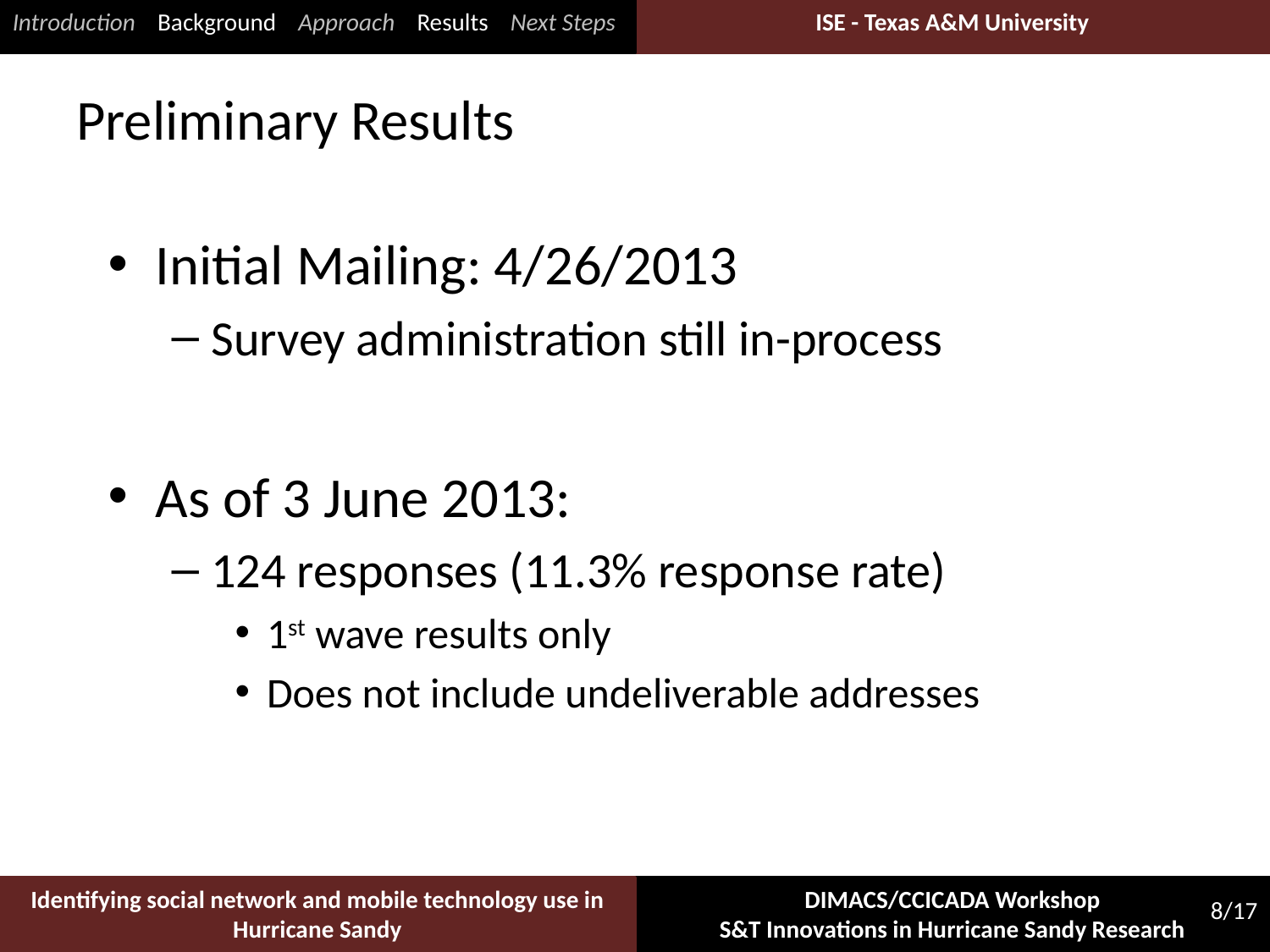

Introduction    Background    Approach    Results    Next Steps
# Preliminary Results
Initial Mailing: 4/26/2013
Survey administration still in-process

As of 3 June 2013:
124 responses (11.3% response rate)
1st wave results only
Does not include undeliverable addresses